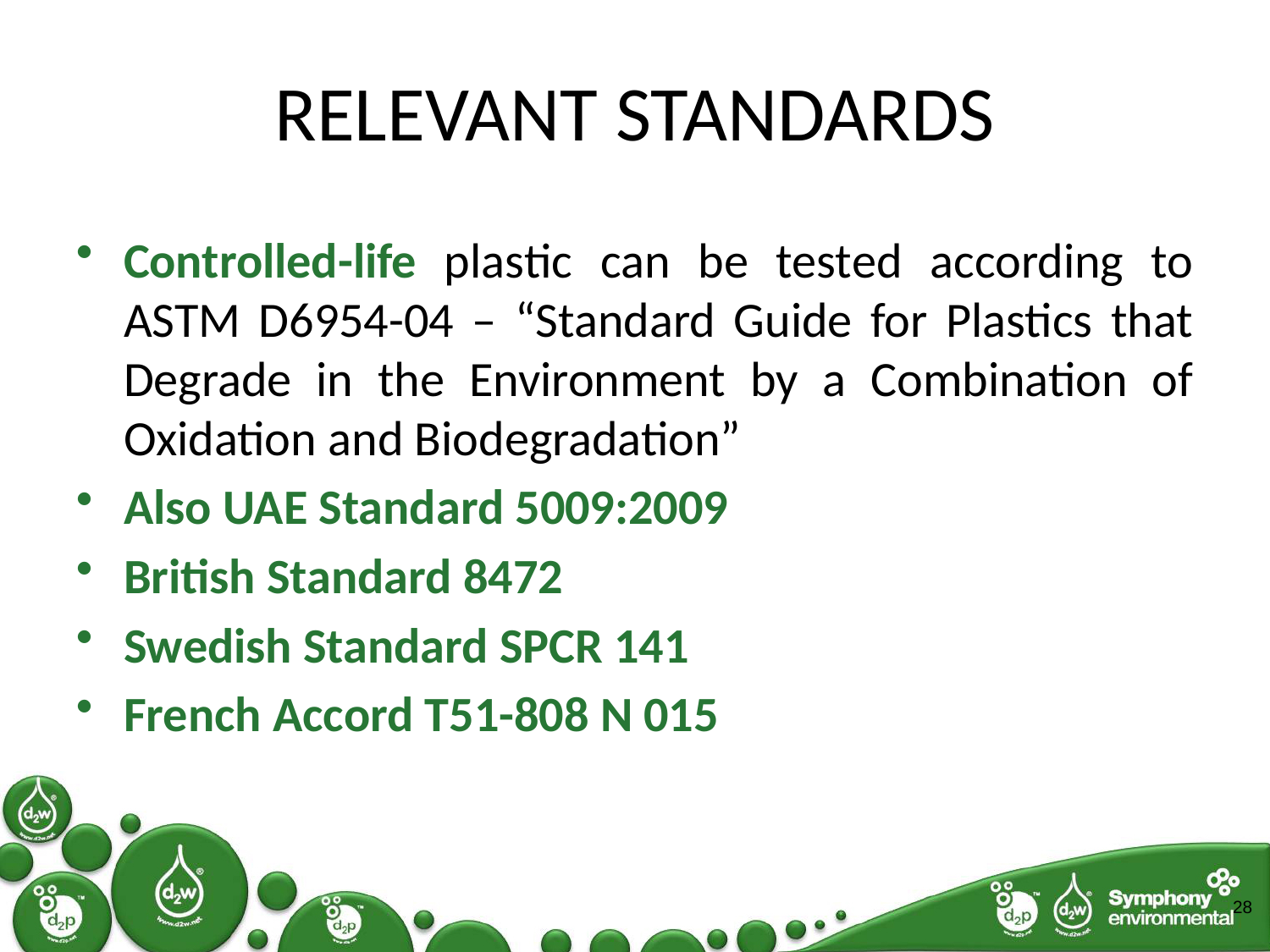

# RELEVANT STANDARDS
Controlled-life plastic can be tested according to ASTM D6954-04 – “Standard Guide for Plastics that Degrade in the Environment by a Combination of Oxidation and Biodegradation”
Also UAE Standard 5009:2009
British Standard 8472
Swedish Standard SPCR 141
French Accord T51-808 N 015

28